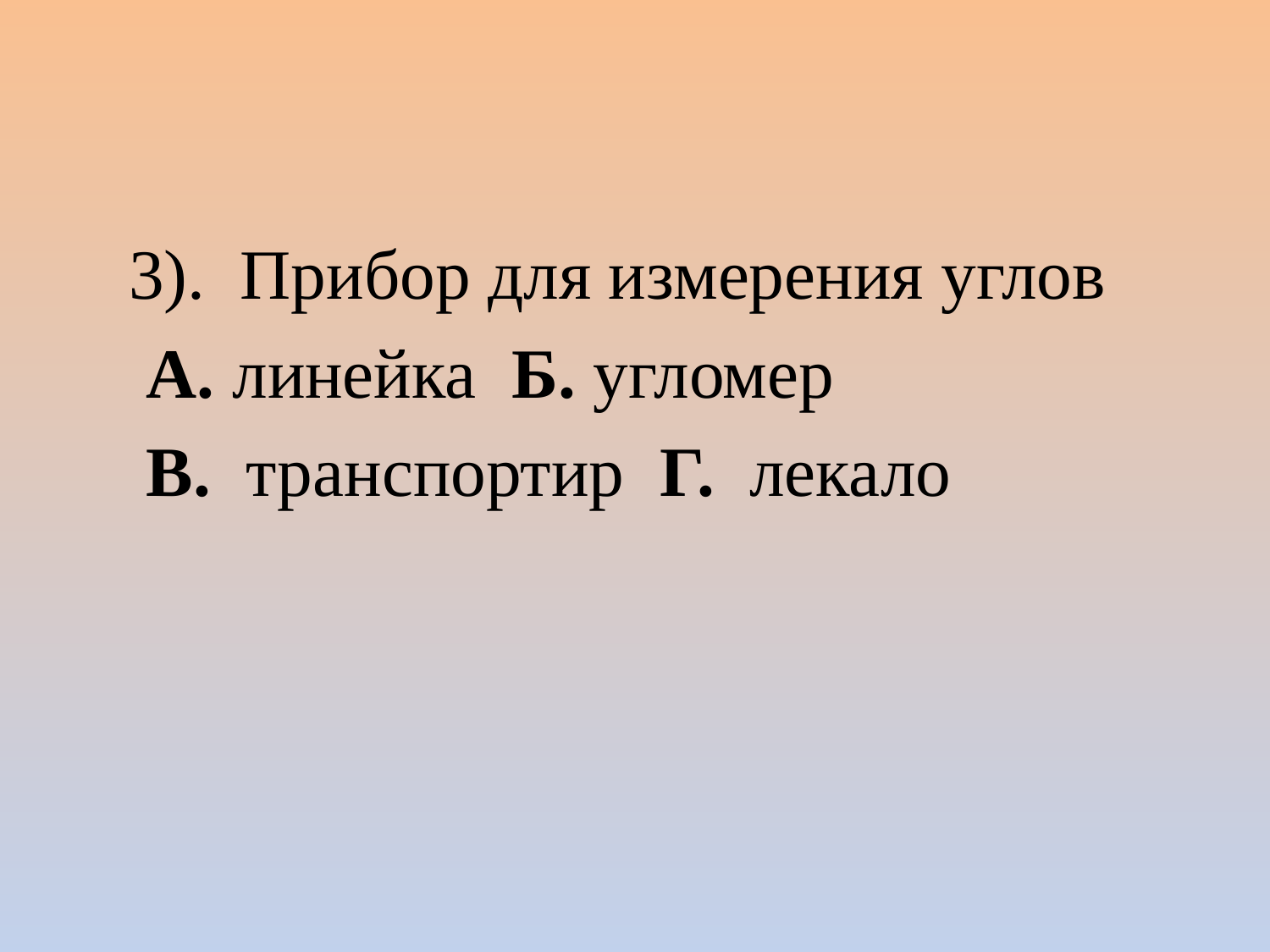

3).  Прибор для измерения углов
    А. линейка  Б. угломер
    В.  транспортир  Г.  лекало